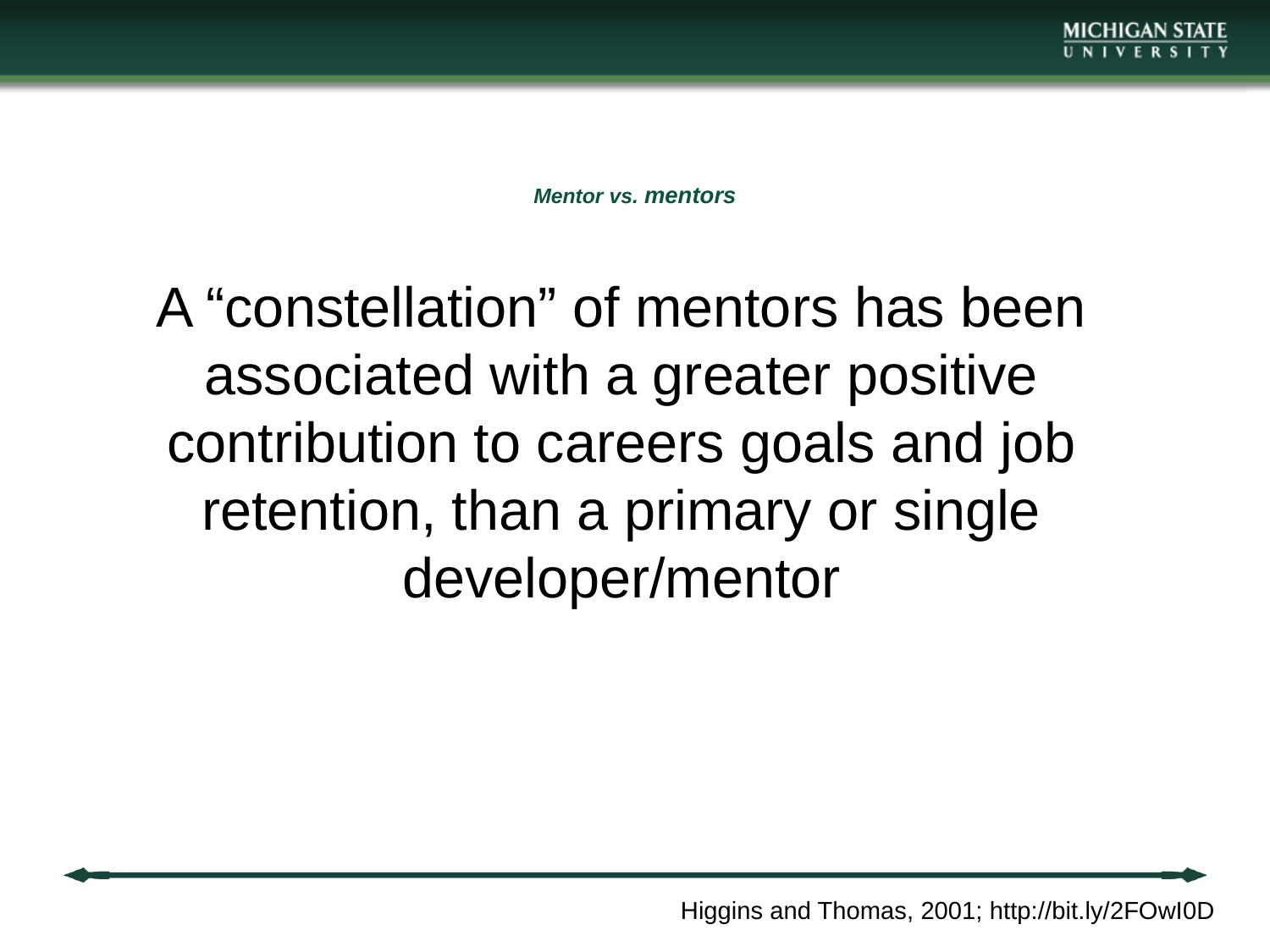

# Mentor vs. mentors
A “constellation” of mentors has been associated with a greater positive contribution to careers goals and job retention, than a primary or single developer/mentor
Higgins and Thomas, 2001; http://bit.ly/2FOwI0D